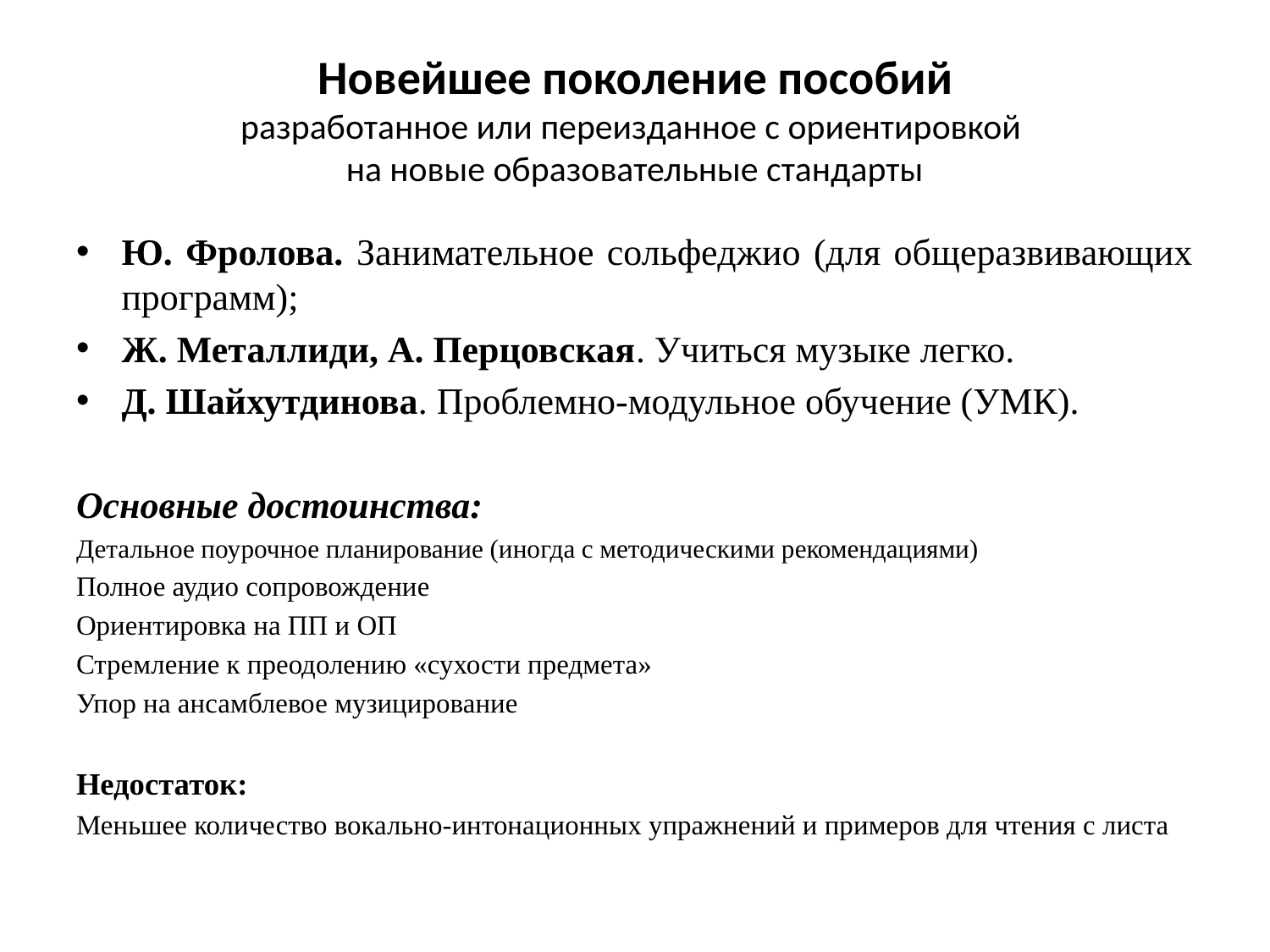

# Новейшее поколение пособий разработанное или переизданное с ориентировкой на новые образовательные стандарты
Ю. Фролова. Занимательное сольфеджио (для общеразвивающих программ);
Ж. Металлиди, А. Перцовская. Учиться музыке легко.
Д. Шайхутдинова. Проблемно-модульное обучение (УМК).

Основные достоинства:
Детальное поурочное планирование (иногда с методическими рекомендациями)
Полное аудио сопровождение
Ориентировка на ПП и ОП
Стремление к преодолению «сухости предмета»
Упор на ансамблевое музицирование

Недостаток:
Меньшее количество вокально-интонационных упражнений и примеров для чтения с листа